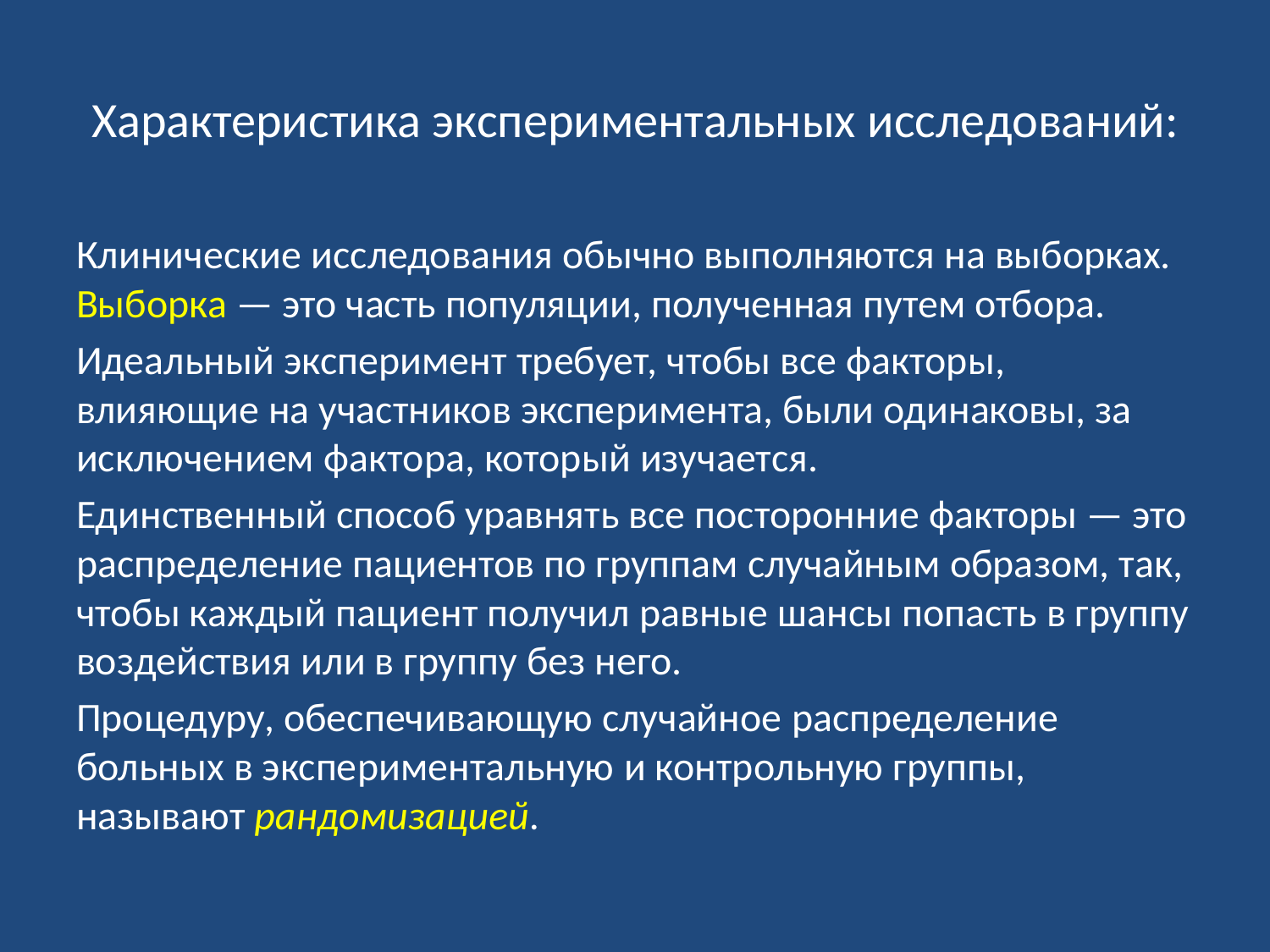

# Характеристика экспериментальных исследований:
Клинические исследования обычно выполняются на выборках. Выборка — это часть популяции, полученная путем отбора.
Идеальный эксперимент требует, чтобы все факторы, влияющие на участников эксперимента, были одинаковы, за исключением фактора, который изучается.
Единственный способ уравнять все посторонние факторы — это распределение пациентов по группам случайным образом, так, чтобы каждый пациент получил равные шансы попасть в группу воздействия или в группу без него.
Процедуру, обеспечивающую случайное распределение больных в экспериментальную и контрольную группы, называют рандомизацией.